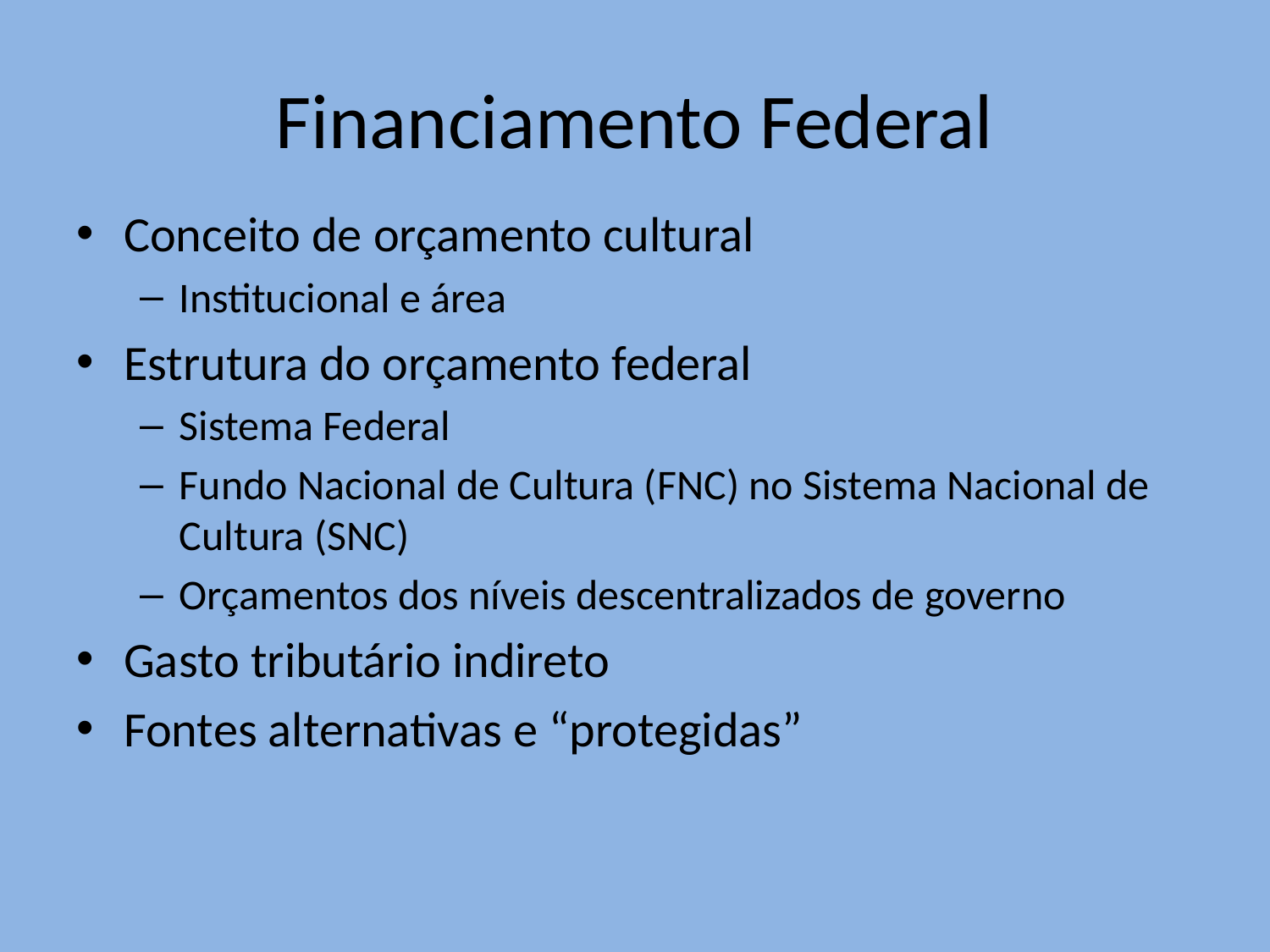

# Financiamento Federal
Conceito de orçamento cultural
Institucional e área
Estrutura do orçamento federal
Sistema Federal
Fundo Nacional de Cultura (FNC) no Sistema Nacional de Cultura (SNC)
Orçamentos dos níveis descentralizados de governo
Gasto tributário indireto
Fontes alternativas e “protegidas”